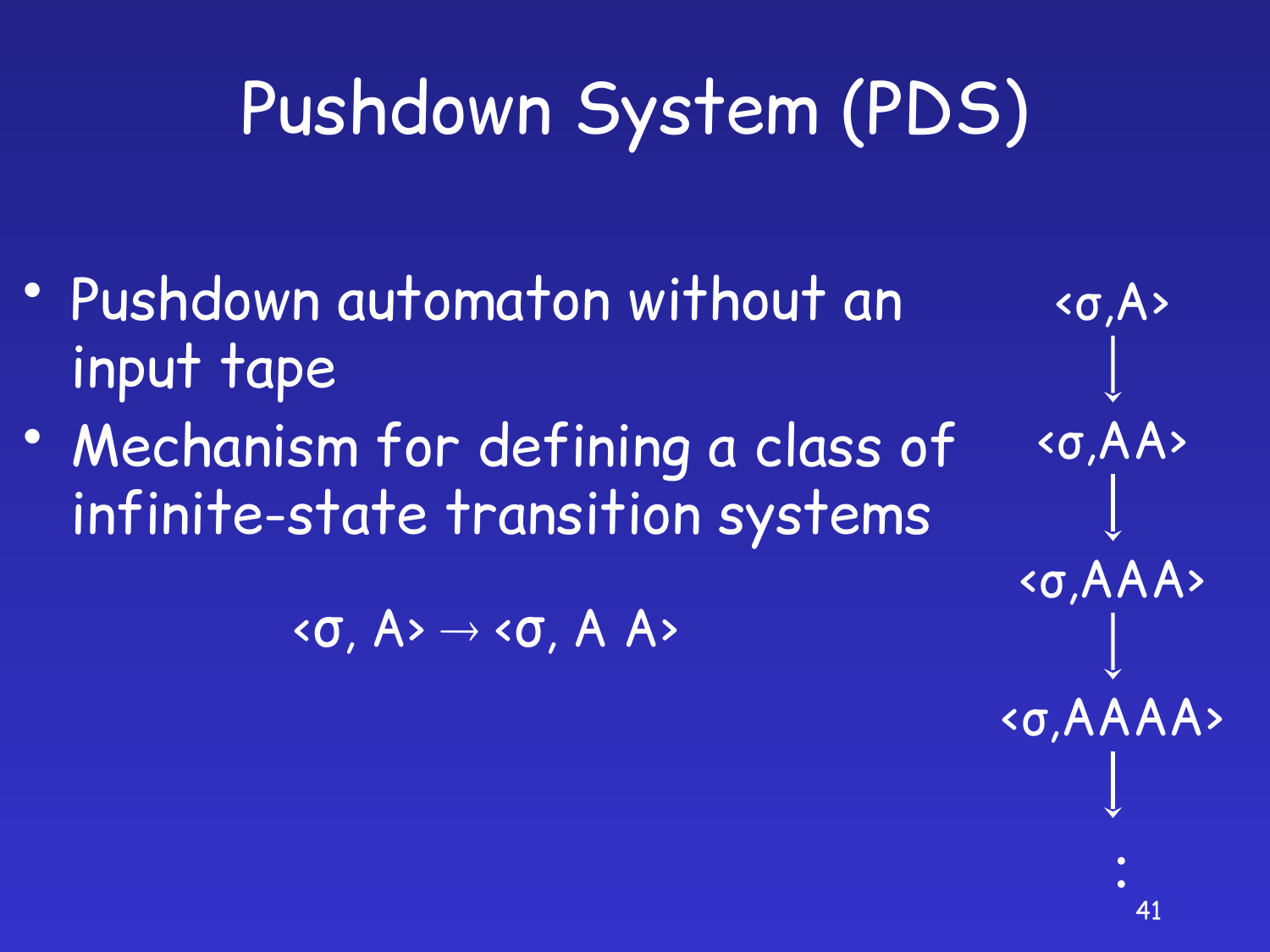

# Pushdown System (PDS)
Pushdown automaton without an input tape
Mechanism for defining a class of infinite-state transition systems
              <σ, A> → <σ, A A>
<σ,A>
<σ,AA>
<σ,AAA>
<σ,AAAA>
׃
41